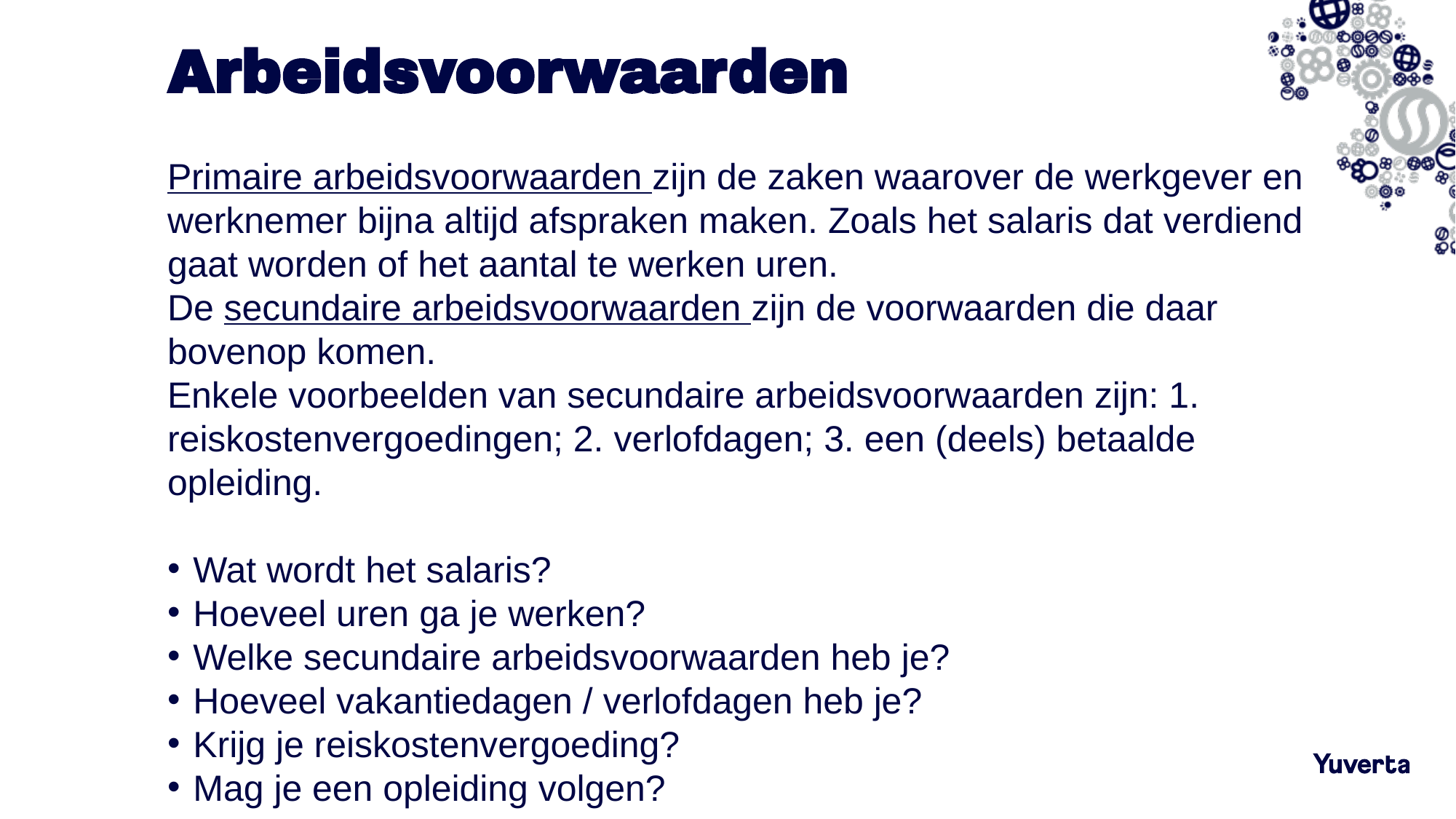

# Arbeidsvoorwaarden
Primaire arbeidsvoorwaarden zijn de zaken waarover de werkgever en werknemer bijna altijd afspraken maken. Zoals het salaris dat verdiend gaat worden of het aantal te werken uren.
De secundaire arbeidsvoorwaarden zijn de voorwaarden die daar bovenop komen.
Enkele voorbeelden van secundaire arbeidsvoorwaarden zijn: 1. reiskostenvergoedingen; 2. verlofdagen; 3. een (deels) betaalde opleiding.

Wat wordt het salaris?
Hoeveel uren ga je werken?
Welke secundaire arbeidsvoorwaarden heb je?
Hoeveel vakantiedagen / verlofdagen heb je?
Krijg je reiskostenvergoeding?
Mag je een opleiding volgen?

15-12-2022